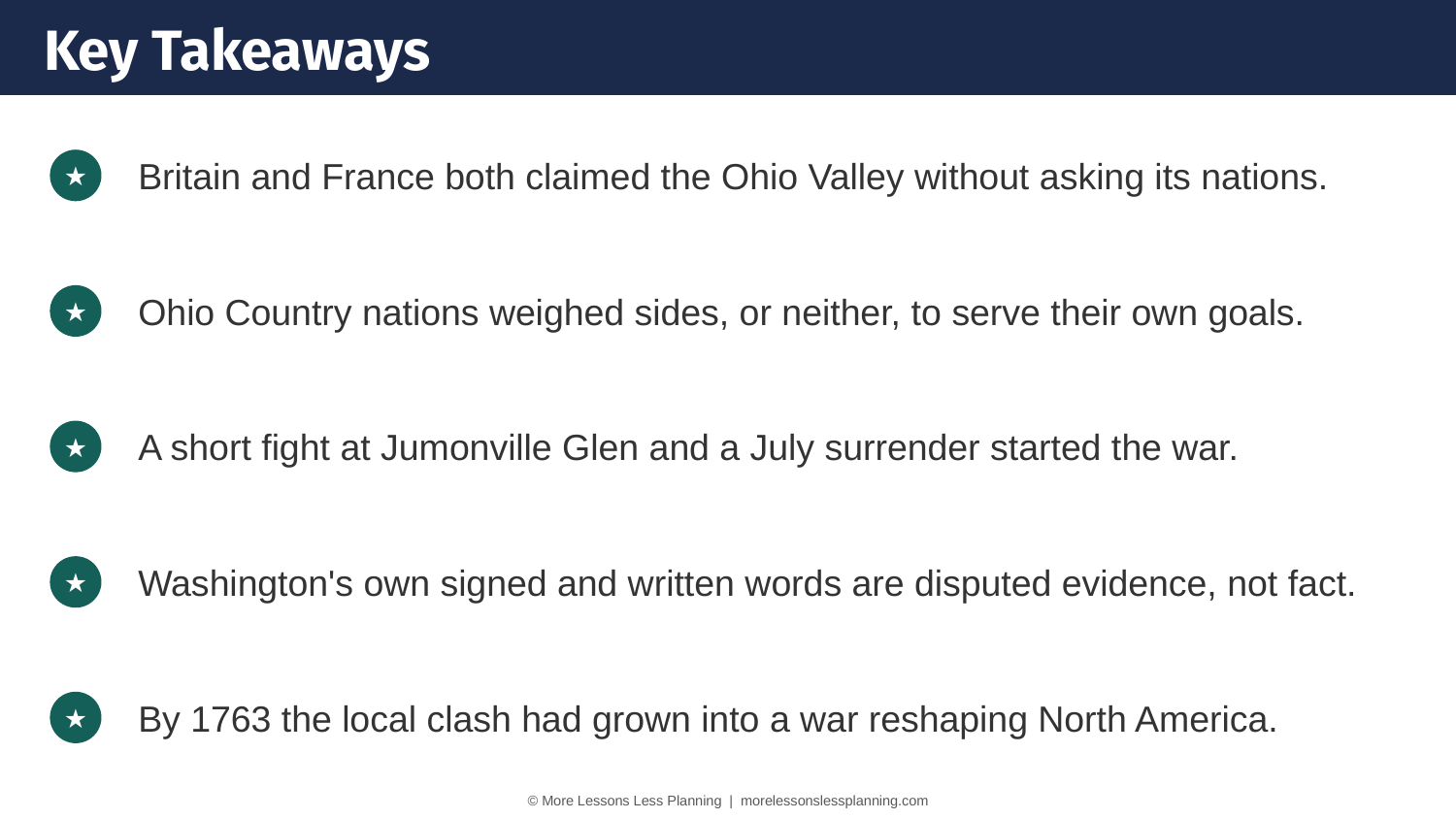

Key Takeaways
Britain and France both claimed the Ohio Valley without asking its nations.

★
Ohio Country nations weighed sides, or neither, to serve their own goals.

★
A short fight at Jumonville Glen and a July surrender started the war.

★
Washington's own signed and written words are disputed evidence, not fact.

★
By 1763 the local clash had grown into a war reshaping North America.

★
© More Lessons Less Planning  |  morelessonslessplanning.com